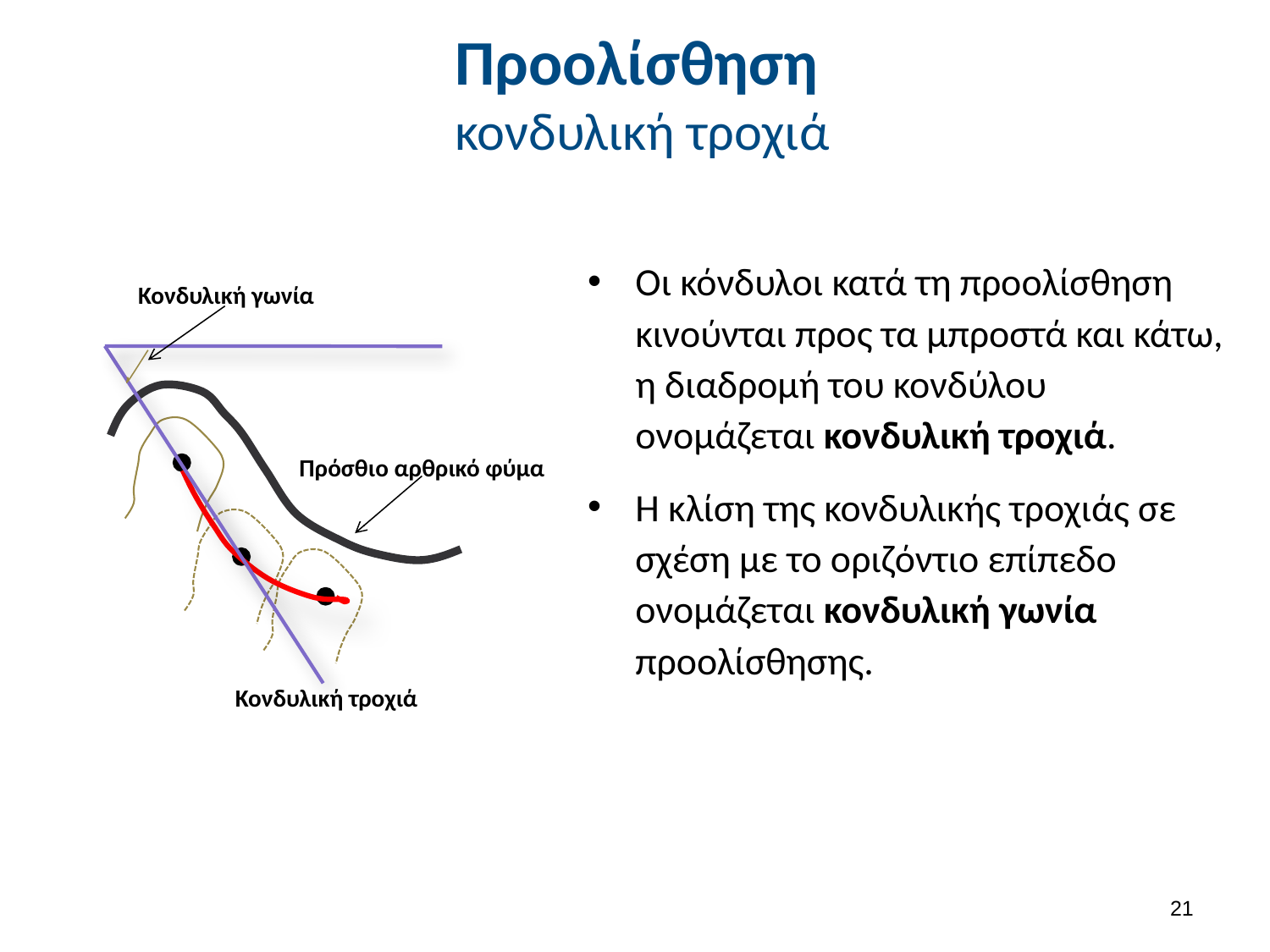

# Προολίσθηση κονδυλική τροχιά
Οι κόνδυλοι κατά τη προολίσθηση κινούνται προς τα μπροστά και κάτω, η διαδρομή του κονδύλου ονομάζεται κονδυλική τροχιά.
Η κλίση της κονδυλικής τροχιάς σε σχέση με το οριζόντιο επίπεδο ονομάζεται κονδυλική γωνία προολίσθησης.
Κονδυλική γωνία

Πρόσθιο αρθρικό φύμα
Κονδυλική τροχιά
21